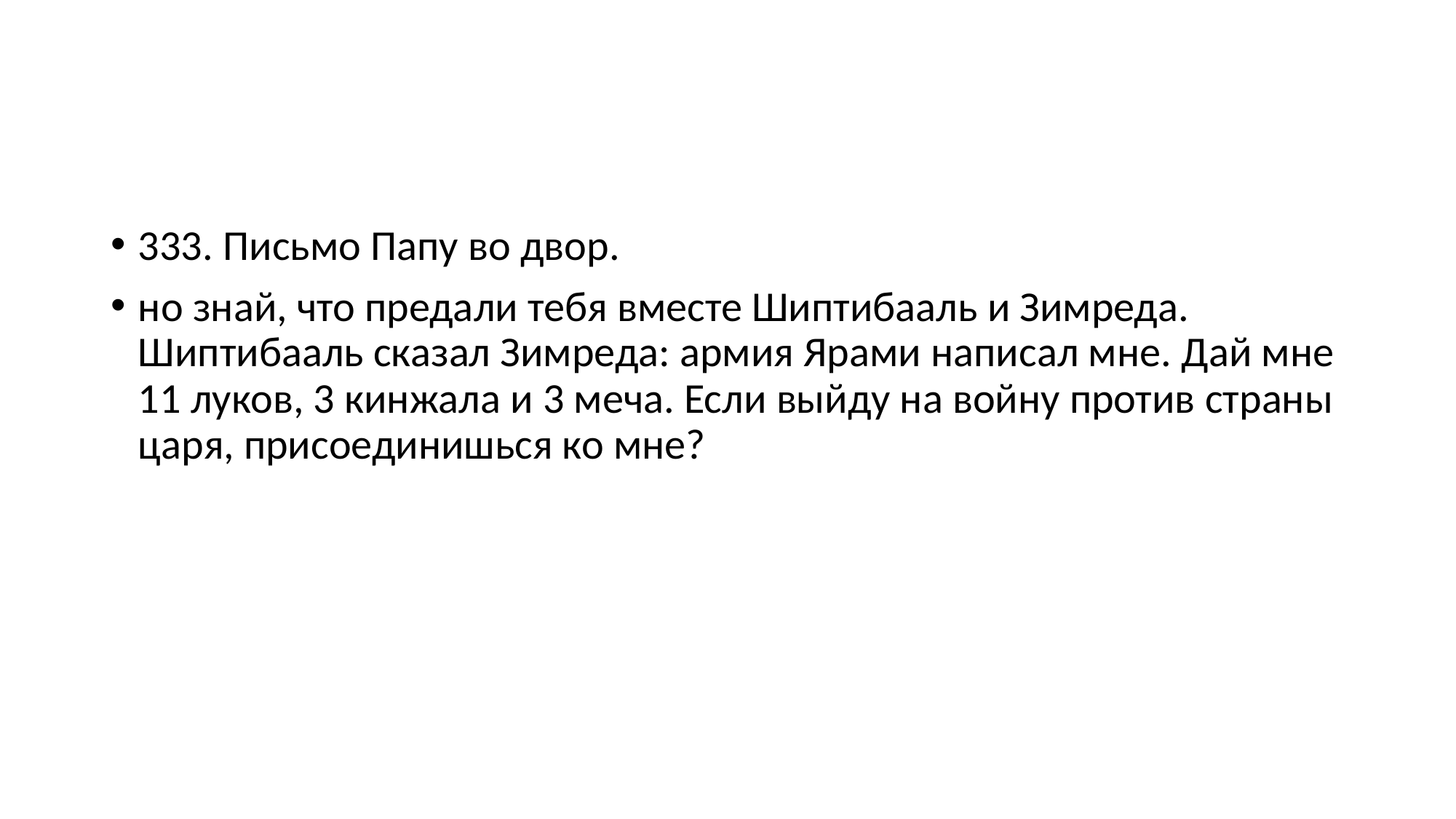

#
333. Письмо Папу во двор.
но знай, что предали тебя вместе Шиптибааль и Зимреда. Шиптибааль сказал Зимреда: армия Ярами написал мне. Дай мне 11 луков, 3 кинжала и 3 меча. Если выйду на войну против страны царя, присоединишься ко мне?